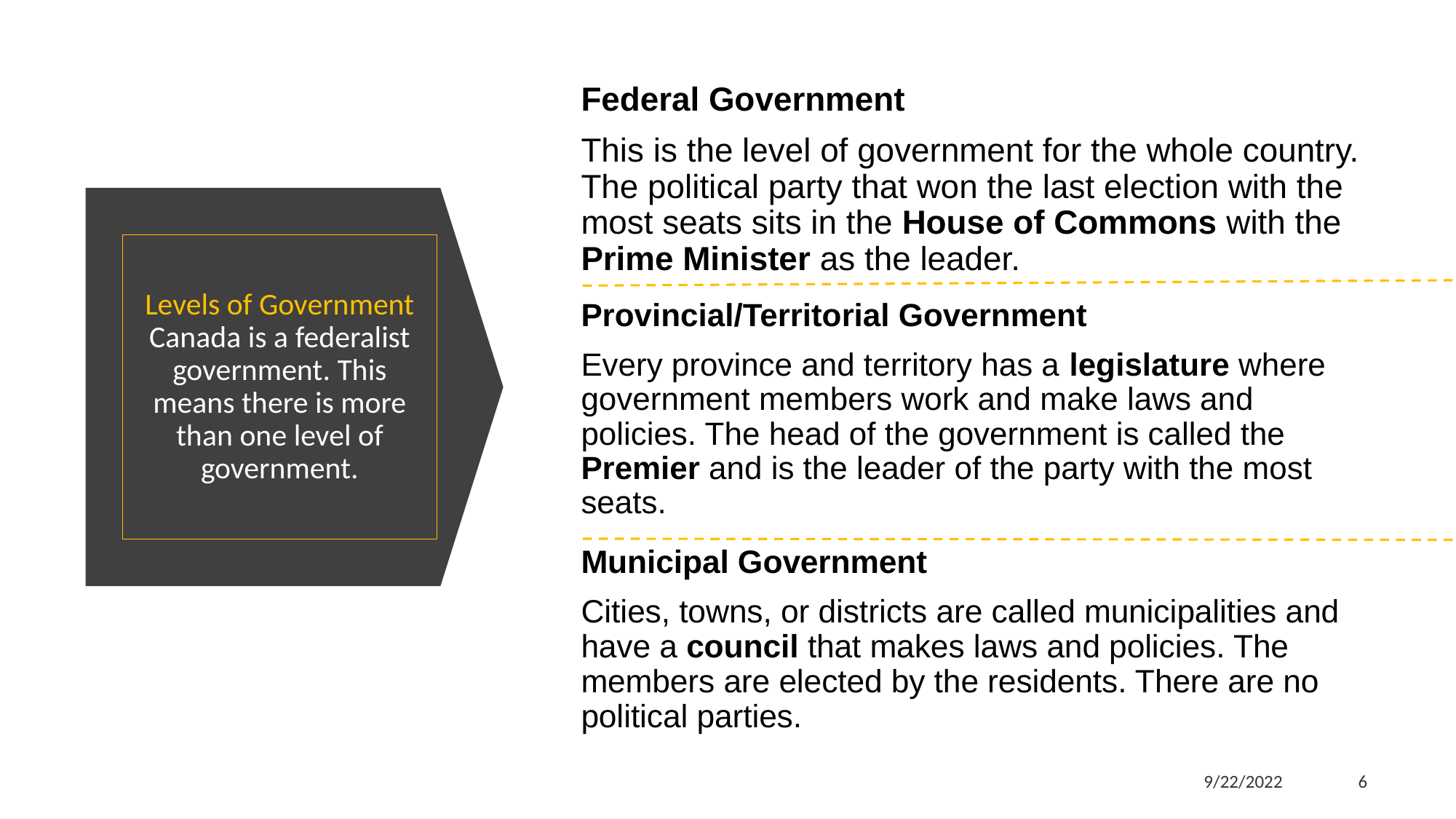

Federal Government
This is the level of government for the whole country. The political party that won the last election with the most seats sits in the House of Commons with the Prime Minister as the leader.

# Levels of Government Canada is a federalist government. This means there is more than one level of government.
Provincial/Territorial Government
Every province and territory has a legislature where government members work and make laws and policies. The head of the government is called the Premier and is the leader of the party with the most seats.
Municipal Government
Cities, towns, or districts are called municipalities and have a council that makes laws and policies. The members are elected by the residents. There are no political parties.
9/22/2022
6